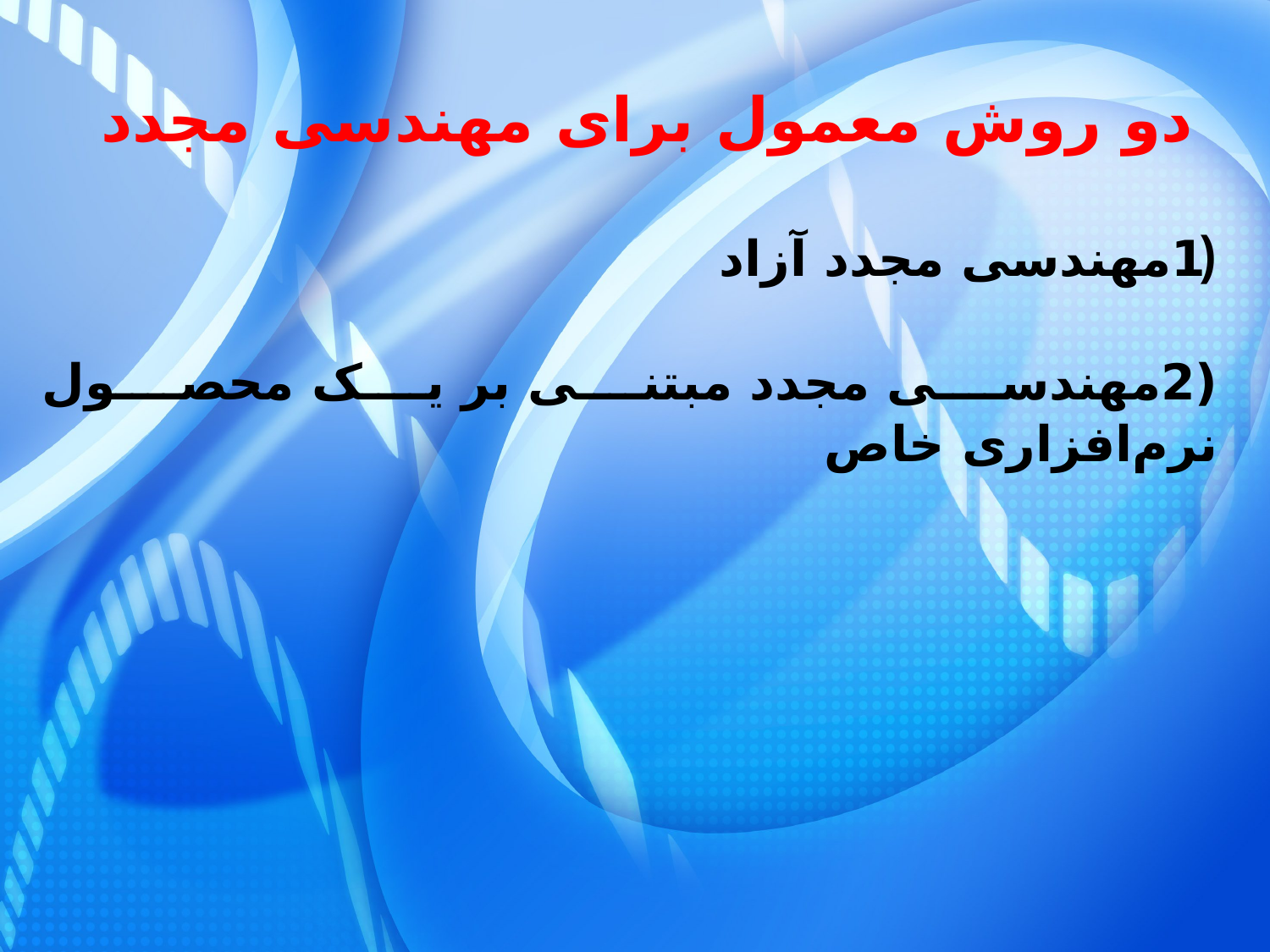

# دو روش معمول برای مهندسی مجدد‌
(1مهندسی مجدد آزاد

(2مهندسی مجدد مبتنی بر یک محصول نرم‌افزاری خاص
© irmgn.ir